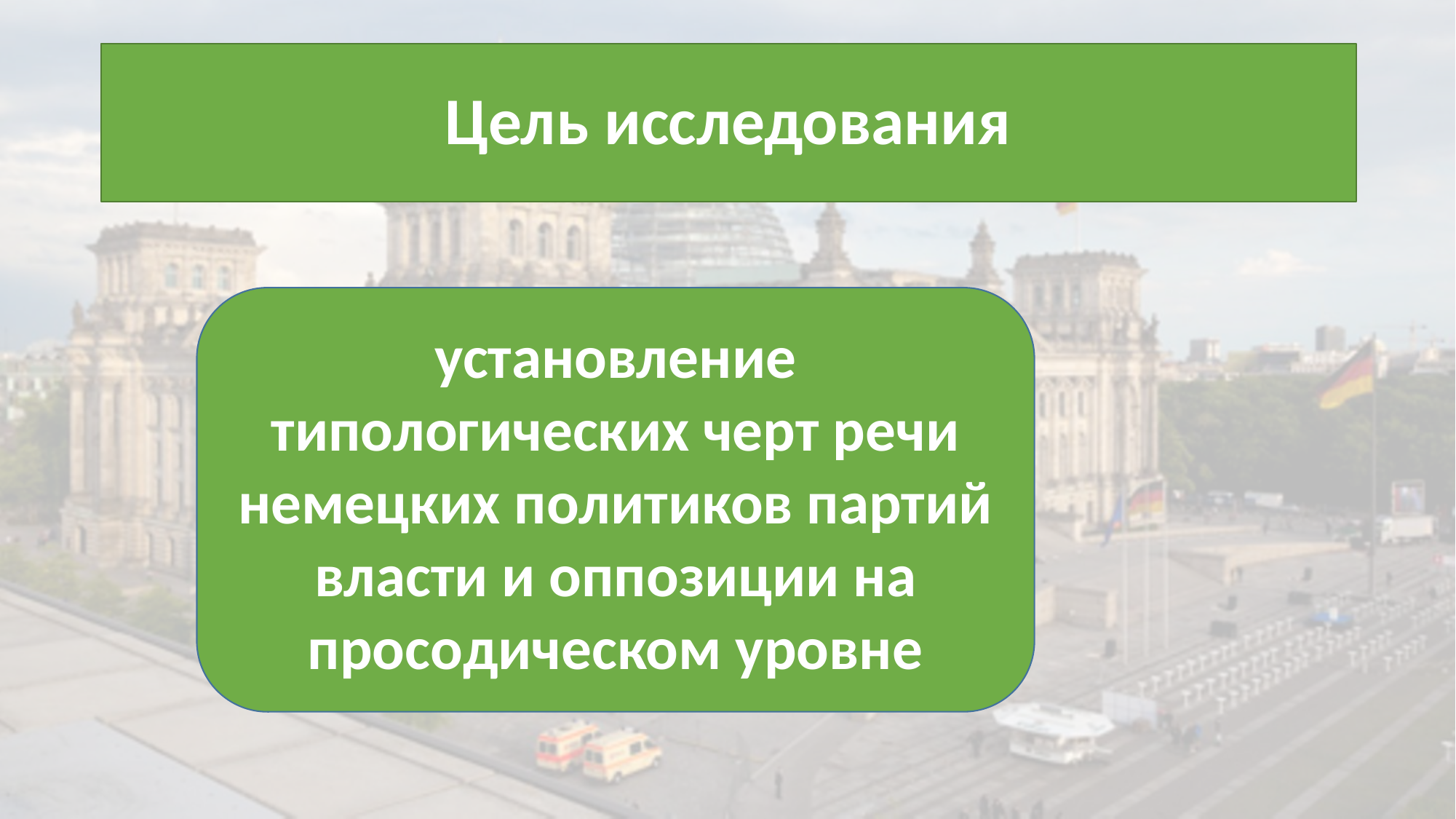

# Цель исследования
установление типологических черт речи немецких политиков партий власти и оппозиции на просодическом уровне